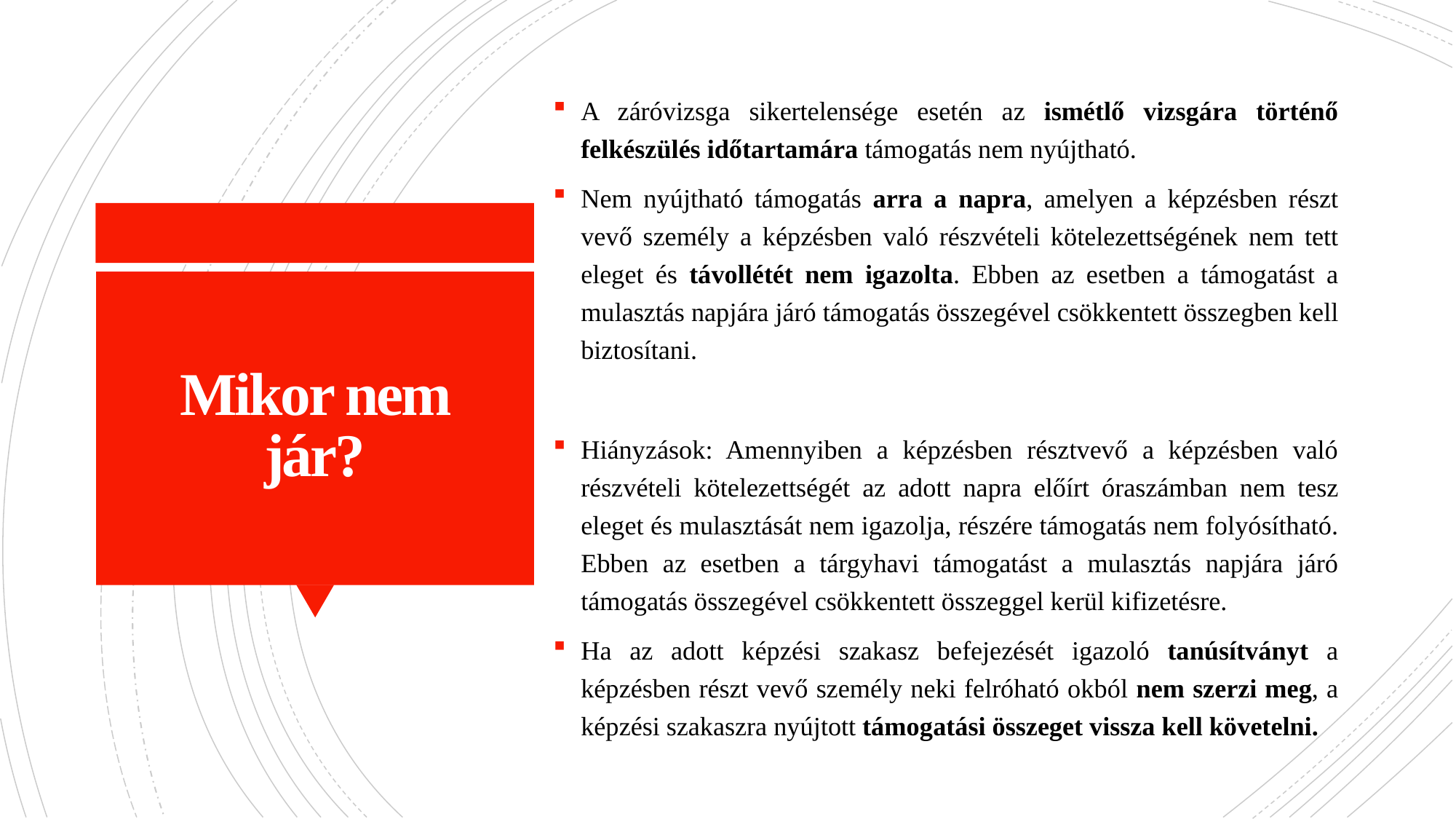

A záróvizsga sikertelensége esetén az ismétlő vizsgára történő felkészülés időtartamára támogatás nem nyújtható.
Nem nyújtható támogatás arra a napra, amelyen a képzésben részt vevő személy a képzésben való részvételi kötelezettségének nem tett eleget és távollétét nem igazolta. Ebben az esetben a támogatást a mulasztás napjára járó támogatás összegével csökkentett összegben kell biztosítani.

Hiányzások: Amennyiben a képzésben résztvevő a képzésben való részvételi kötelezettségét az adott napra előírt óraszámban nem tesz eleget és mulasztását nem igazolja, részére támogatás nem folyósítható. Ebben az esetben a tárgyhavi támogatást a mulasztás napjára járó támogatás összegével csökkentett összeggel kerül kifizetésre.
Ha az adott képzési szakasz befejezését igazoló tanúsítványt a képzésben részt vevő személy neki felróható okból nem szerzi meg, a képzési szakaszra nyújtott támogatási összeget vissza kell követelni.

# Mikor nem jár?